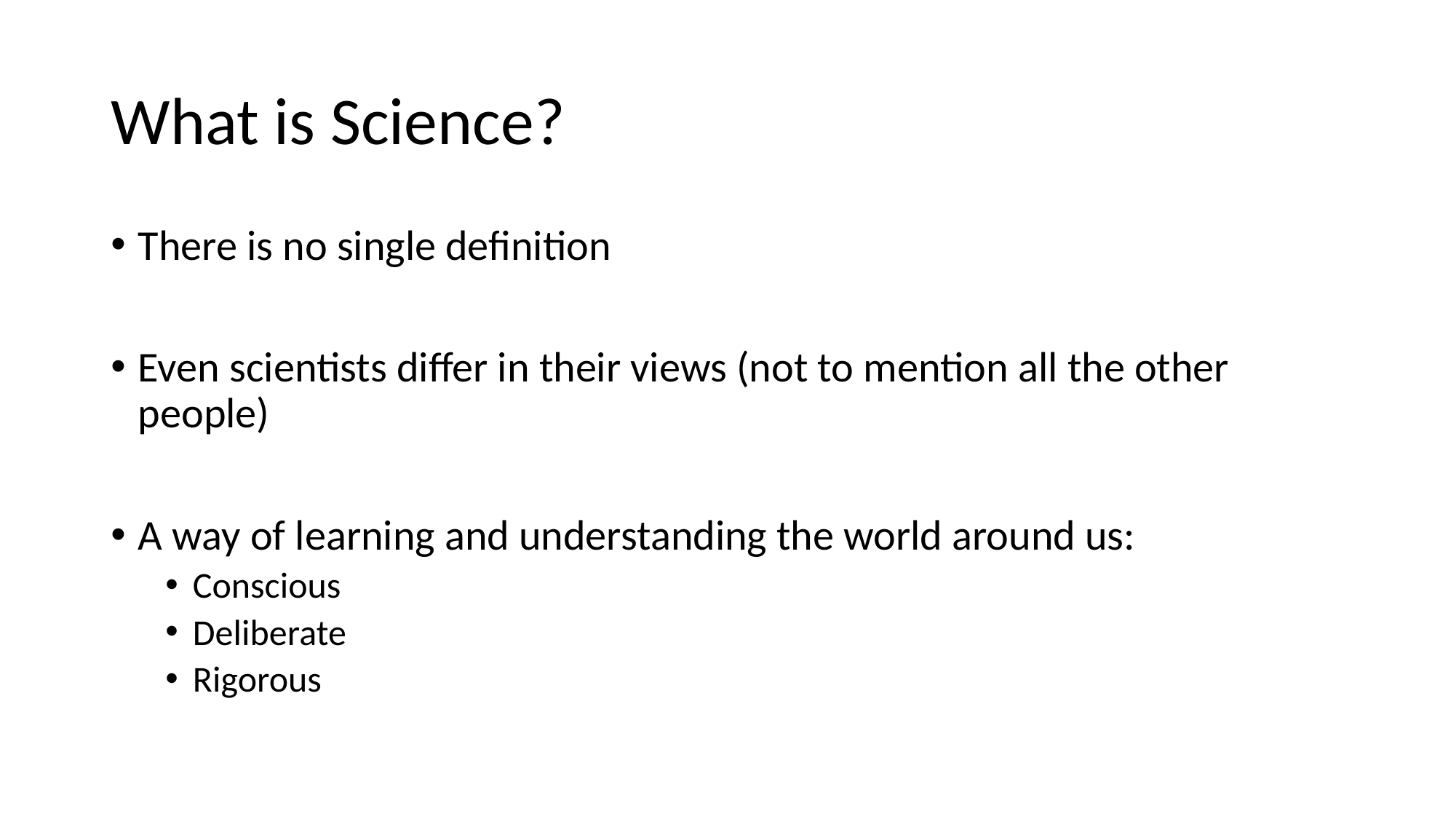

# What is Science?
There is no single definition

Even scientists differ in their views (not to mention all the other people)

A way of learning and understanding the world around us:
Conscious
Deliberate
Rigorous